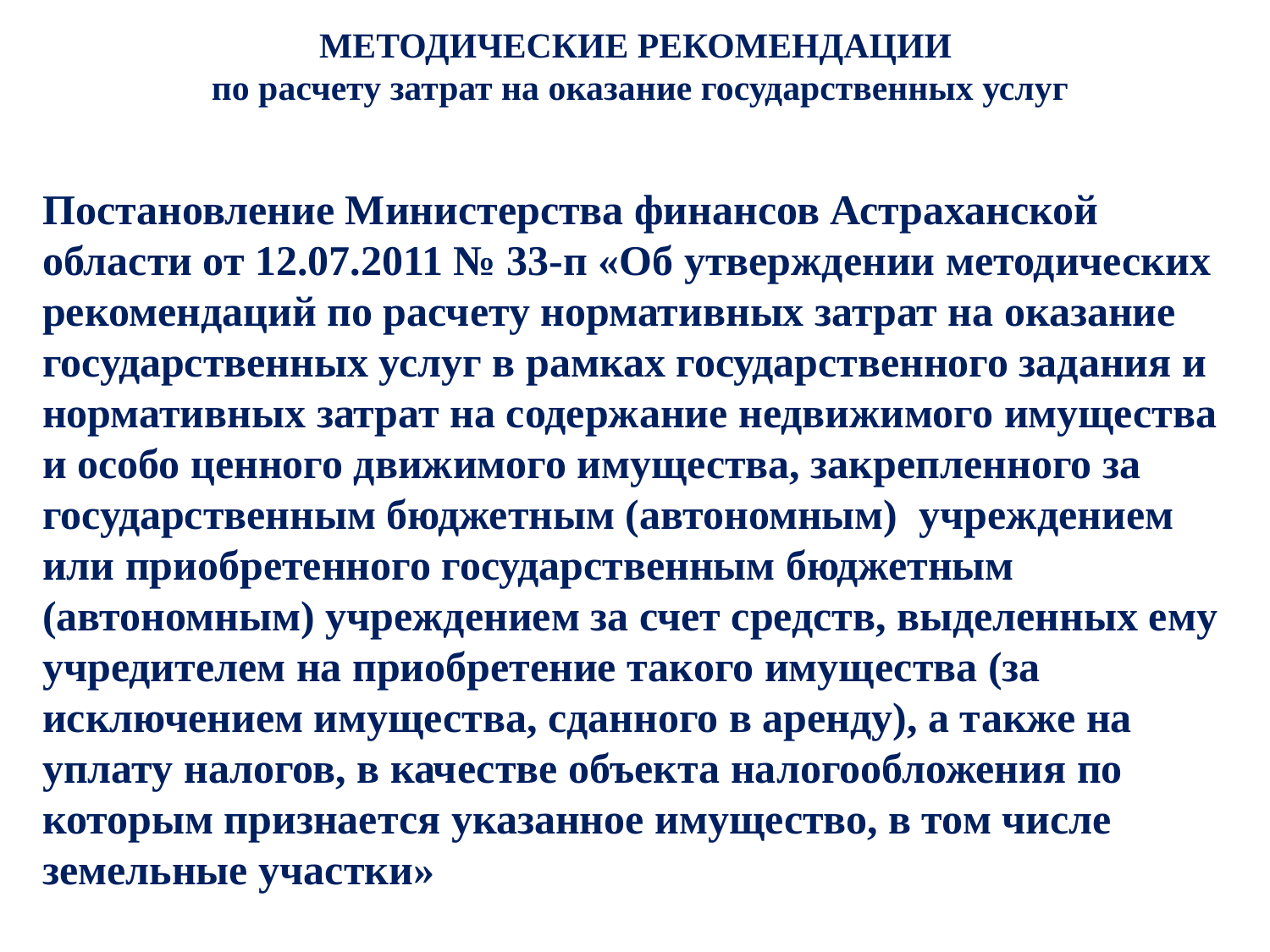

МЕТОДИЧЕСКИЕ РЕКОМЕНДАЦИИ
по расчету затрат на оказание государственных услуг
Постановление Министерства финансов Астраханской области от 12.07.2011 № 33-п «Об утверждении методических рекомендаций по расчету нормативных затрат на оказание государственных услуг в рамках государственного задания и нормативных затрат на содержание недвижимого имущества и особо ценного движимого имущества, закрепленного за государственным бюджетным (автономным)  учреждением или приобретенного государственным бюджетным (автономным) учреждением за счет средств, выделенных ему учредителем на приобретение такого имущества (за исключением имущества, сданного в аренду), а также на уплату налогов, в качестве объекта налогообложения по которым признается указанное имущество, в том числе земельные участки»